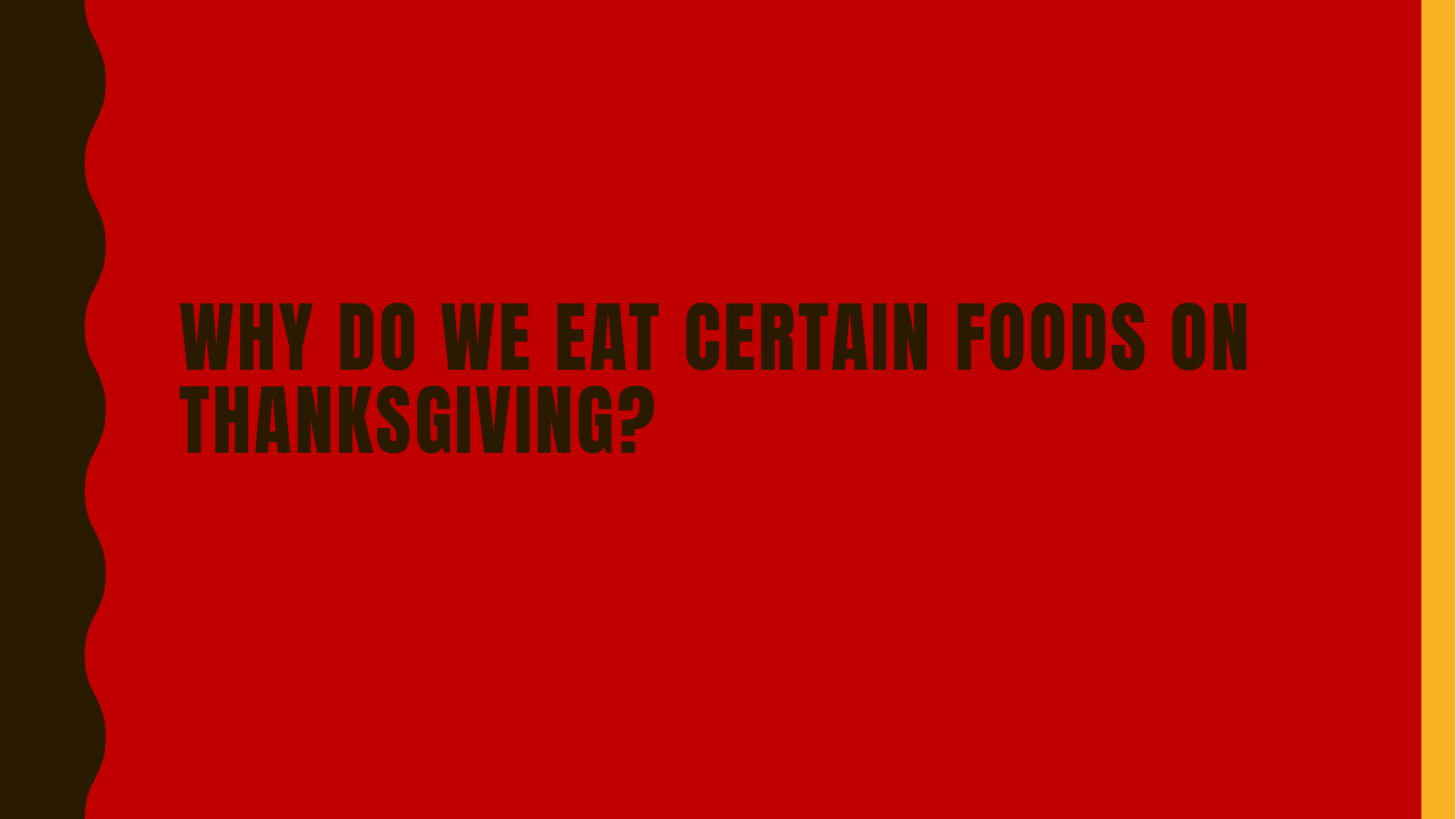

# Why do we eat certain foods on thanksgiving?